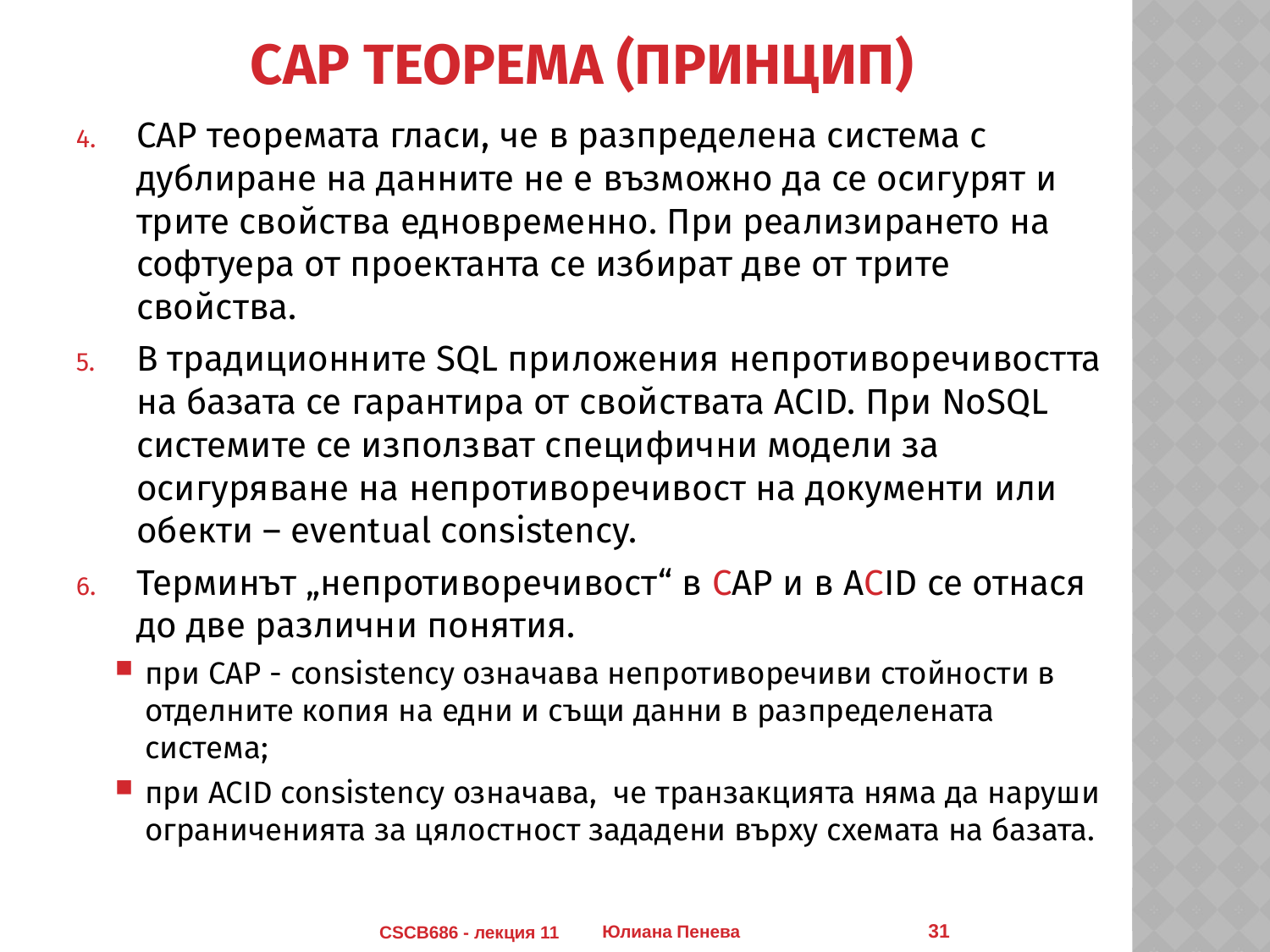

# CAP теорема (принцип)
CAP теоремата гласи, че в разпределена система с дублиране на данните не е възможно да се осигурят и трите свойства едновременно. При реализирането на софтуера от проектанта се избират две от трите свойства.
В традиционните SQL приложения непротиворечивостта на базата се гарантира от свойствата ACID. При NoSQL системите се използват специфични модели за осигуряване на непротиворечивост на документи или обекти – eventual consistency.
Терминът „непротиворечивост“ в CAP и в ACID се отнася до две различни понятия.
при CAP - consistency означава непротиворечиви стойности в отделните копия на едни и същи данни в разпределената система;
при ACID consistency означава,  че транзакцията няма да наруши ограниченията за цялостност зададени върху схемата на базата.
31
CSCB686 - лекция 11
Юлиана Пенева